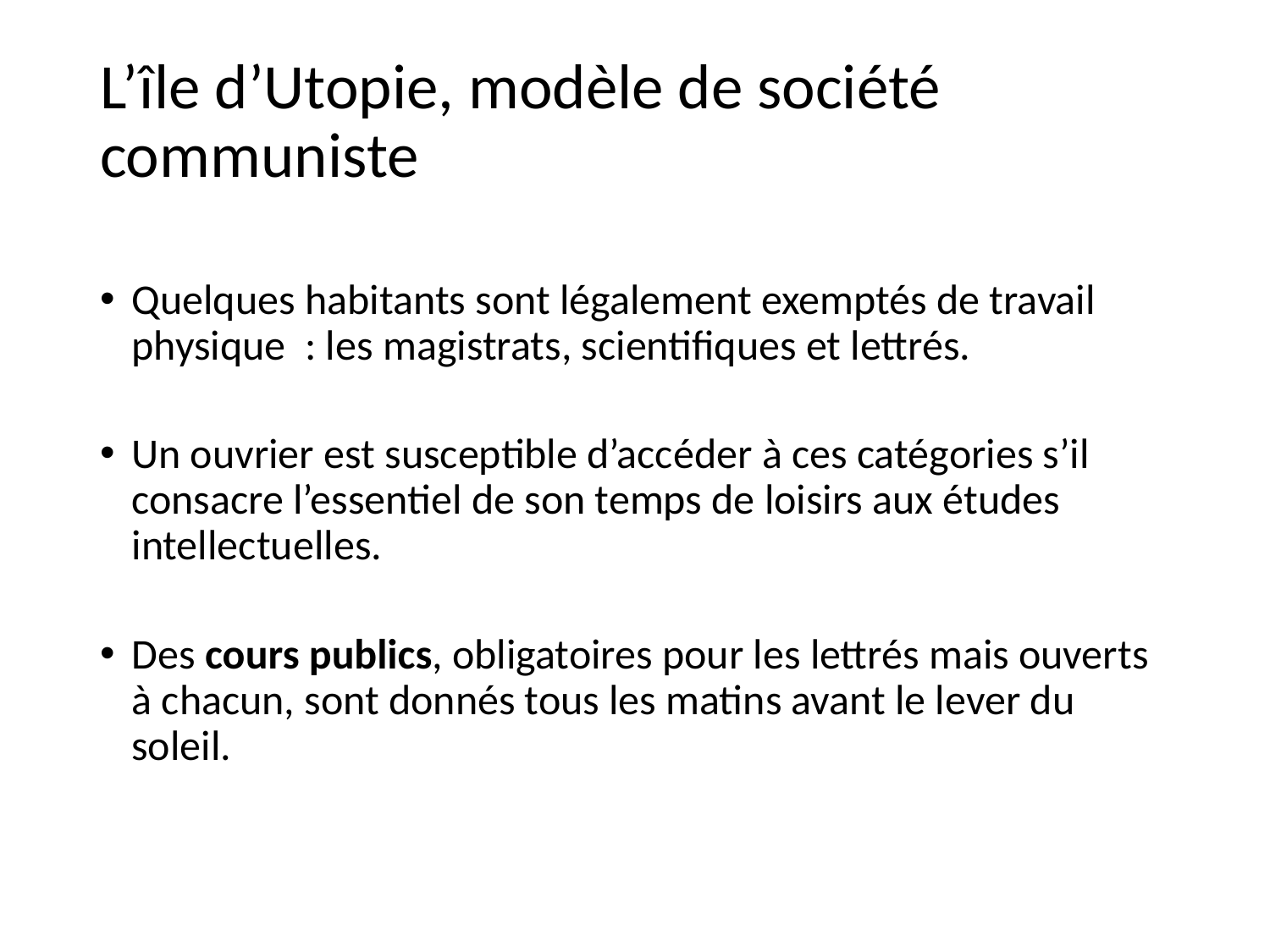

# L’île d’Utopie, modèle de société communiste

Quelques habitants sont légalement exemptés de travail physique  : les magistrats, scientifiques et lettrés.
Un ouvrier est susceptible d’accéder à ces catégories s’il consacre l’essentiel de son temps de loisirs aux études intellectuelles.
Des cours publics, obligatoires pour les lettrés mais ouverts à chacun, sont donnés tous les matins avant le lever du soleil.